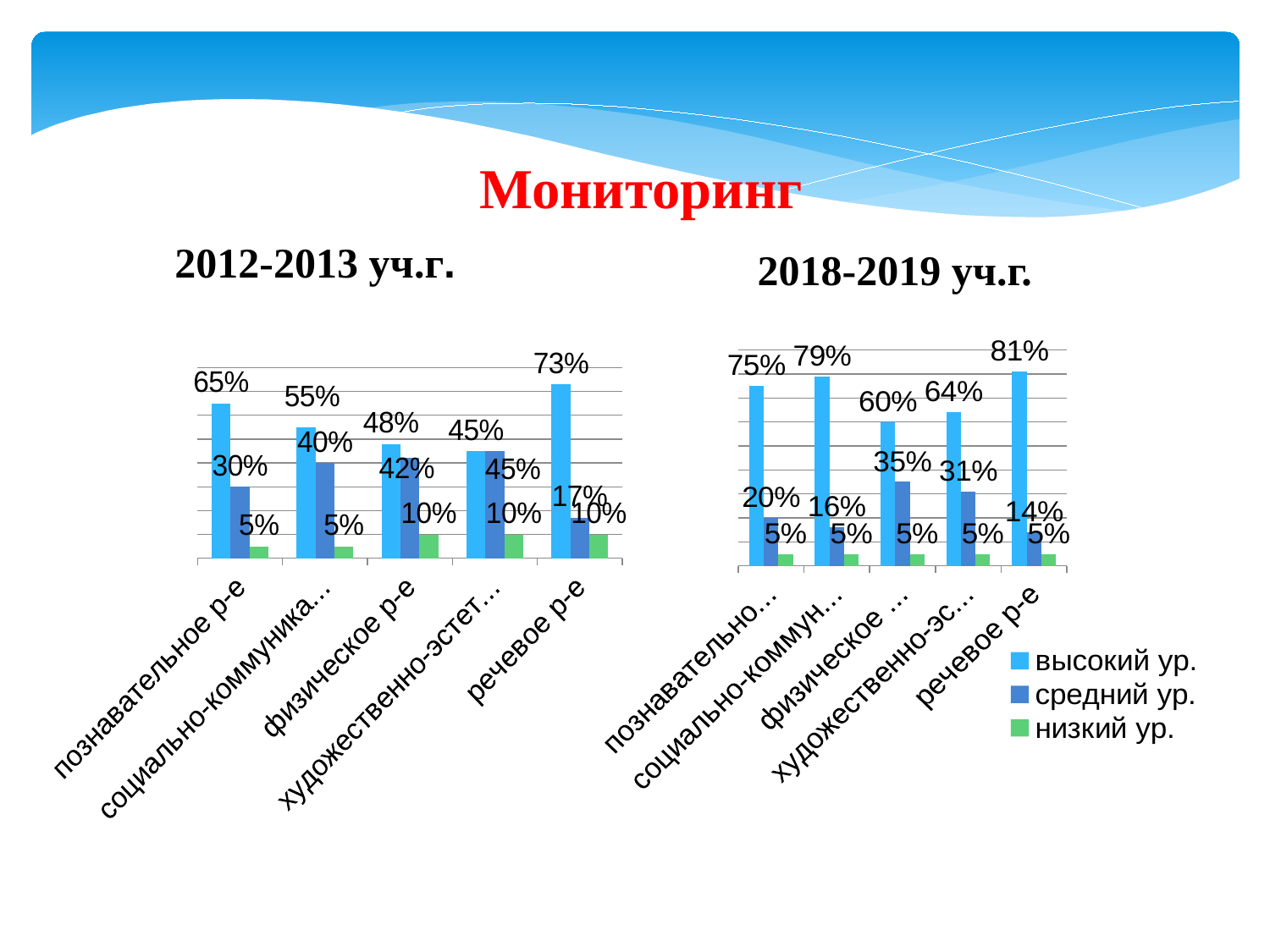

Мониторинг
2012-2013 уч.г.

2018-2019 уч.г.

### Chart

| Category | высокий ур. | средний ур. | низкий ур. |
|---|---|---|---|
| познавательное р-е | 0.7500000000000004 | 0.2 | 0.05000000000000004 |
| социально-коммуникативное р-е | 0.79 | 0.16000000000000011 | 0.05000000000000004 |
| физическое  р-е | 0.6000000000000004 | 0.3500000000000002 | 0.05000000000000004 |
| художественно-эстеическое р-е | 0.6400000000000005 | 0.3100000000000002 | 0.05000000000000004 |
| речевое р-е | 0.81 | 0.14 | 0.05000000000000004 |

### Chart

| Category | высокий ур. | средний ур. | низкий ур. |
|---|---|---|---|
| познавательное р-е | 0.6500000000000006 | 0.3000000000000002 | 0.05 |
| социально-коммуникативное р-е | 0.55 | 0.4 | 0.05 |
| физическое р-е | 0.4800000000000002 | 0.4200000000000002 | 0.1 |
| художественно-эстетическое р-е | 0.45 | 0.45 | 0.1 |
| речевое р-е | 0.7300000000000004 | 0.17 | 0.1 |